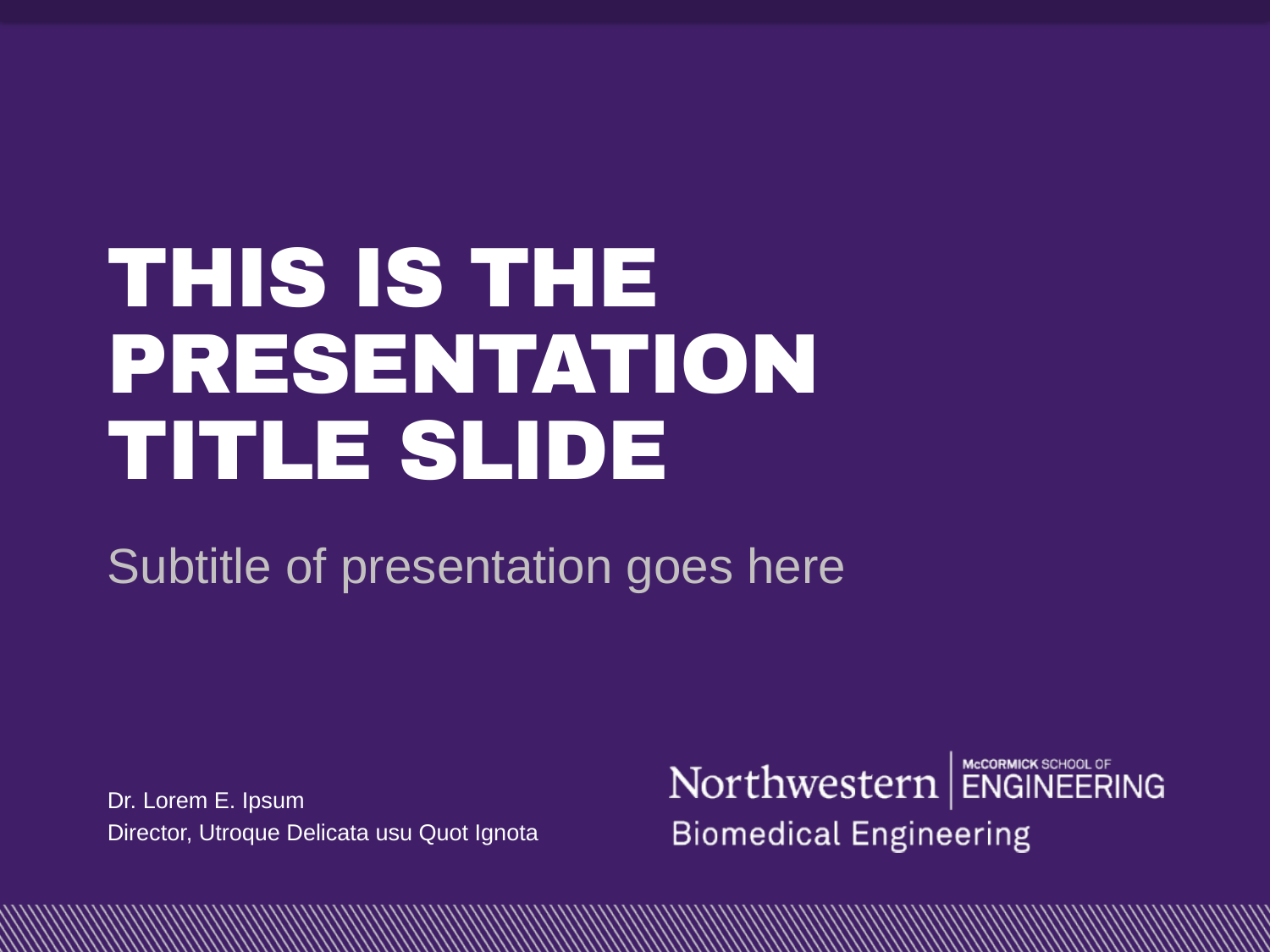

# This is the presentation title slide
Subtitle of presentation goes here
Dr. Lorem E. Ipsum
Director, Utroque Delicata usu Quot Ignota